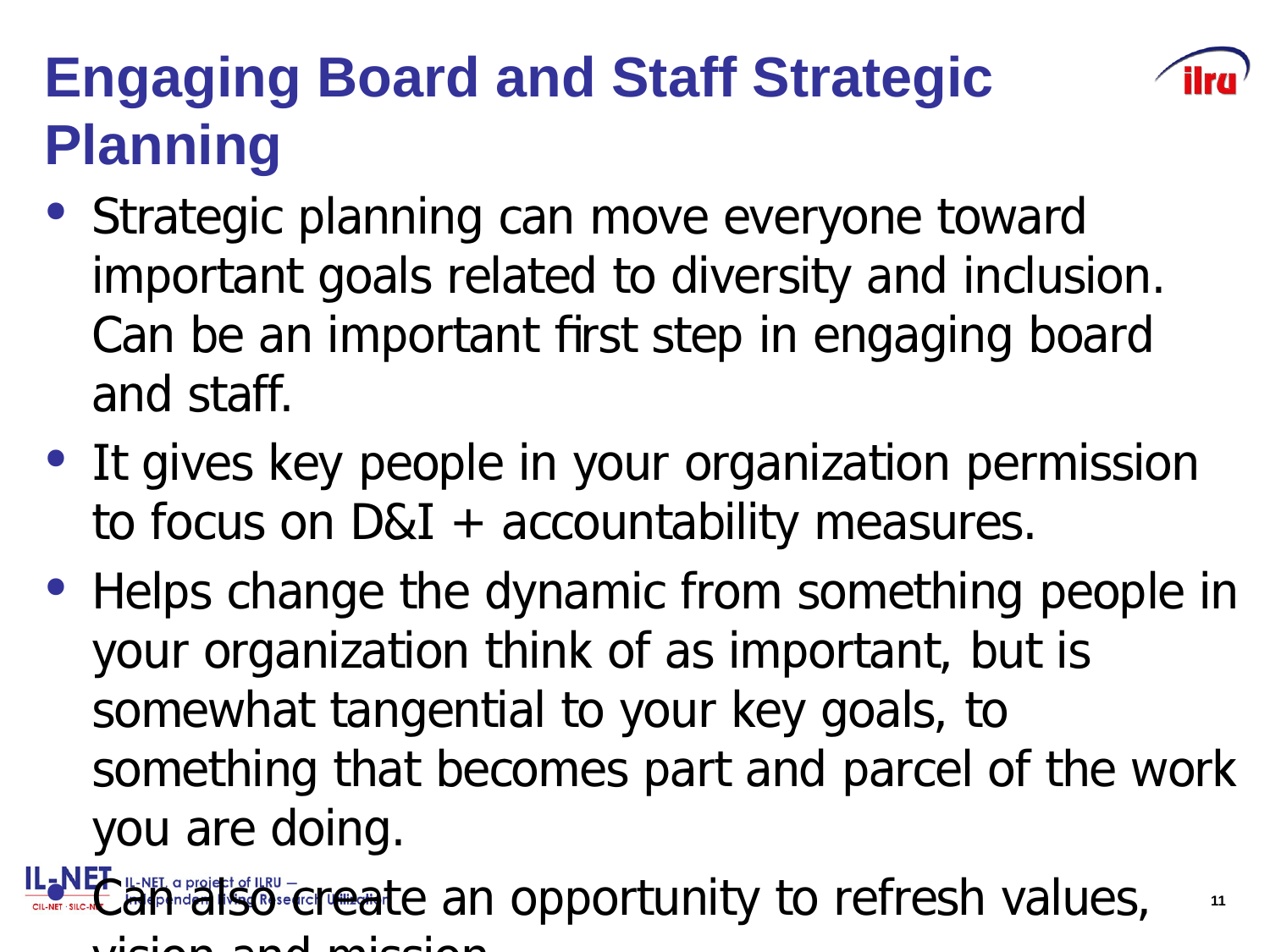

# Engaging Board and Staff Strategic Planning
Strategic planning can move everyone toward important goals related to diversity and inclusion. Can be an important first step in engaging board and staff.
It gives key people in your organization permission to focus on D&I + accountability measures.
Helps change the dynamic from something people in your organization think of as important, but is somewhat tangential to your key goals, to something that becomes part and parcel of the work you are doing.
Can also create an opportunity to refresh values, vision and mission.